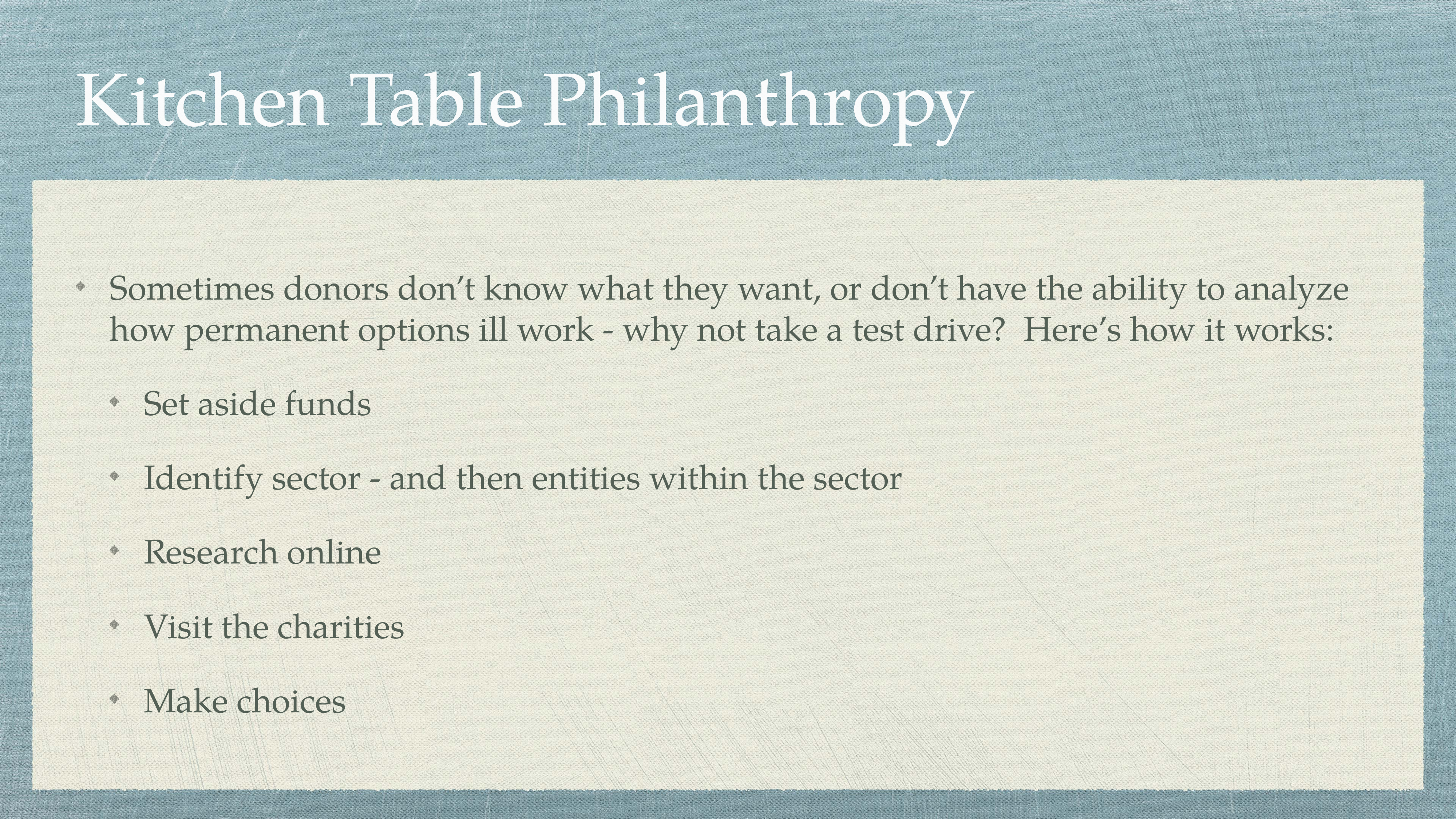

# Kitchen Table Philanthropy
Sometimes donors don’t know what they want, or don’t have the ability to analyze how permanent options ill work - why not take a test drive?  Here’s how it works:
Set aside funds
Identify sector - and then entities within the sector
Research online
Visit the charities
Make choices